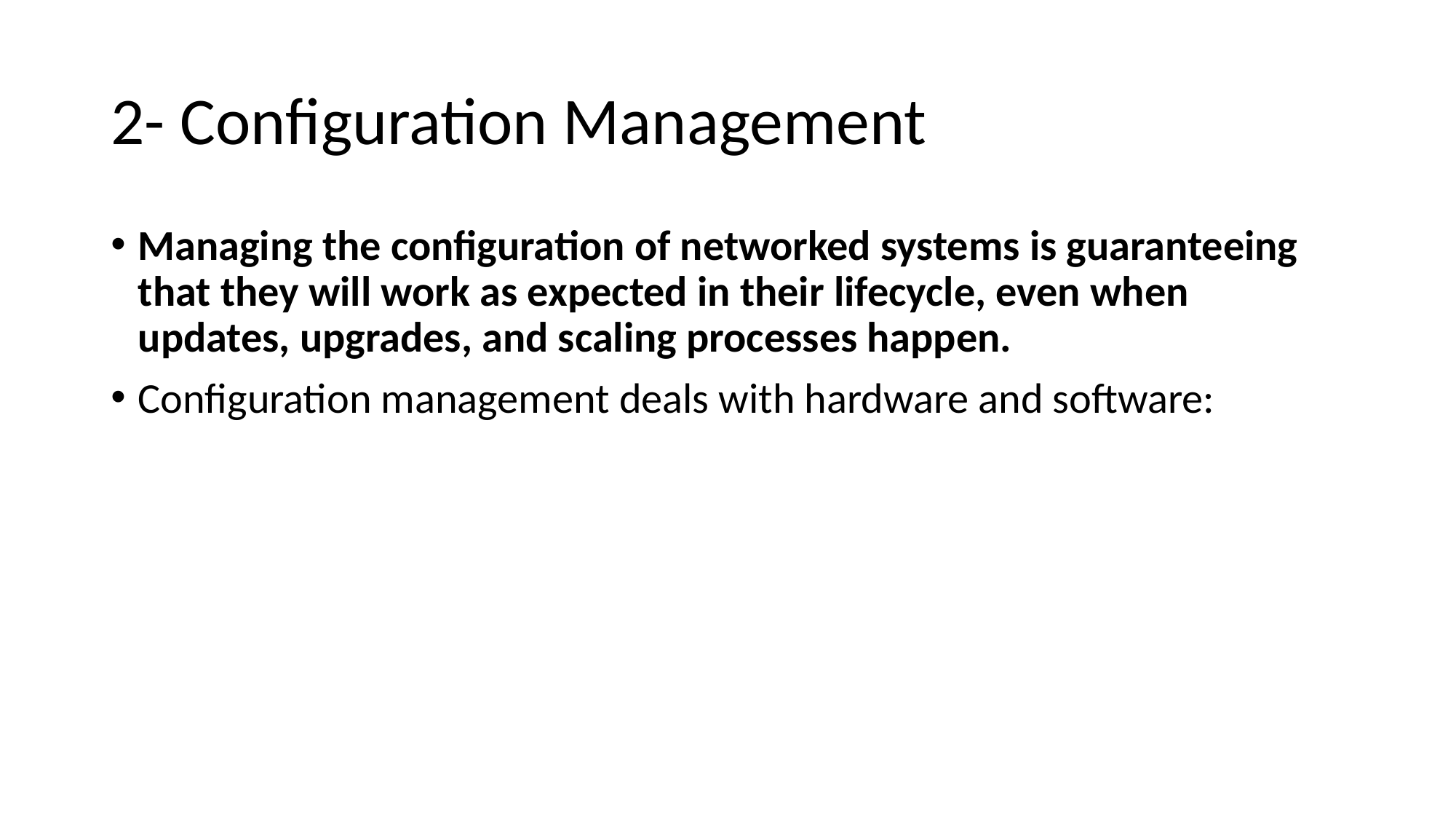

# 2- Configuration Management
Managing the configuration of networked systems is guaranteeing that they will work as expected in their lifecycle, even when updates, upgrades, and scaling processes happen.
Configuration management deals with hardware and software: